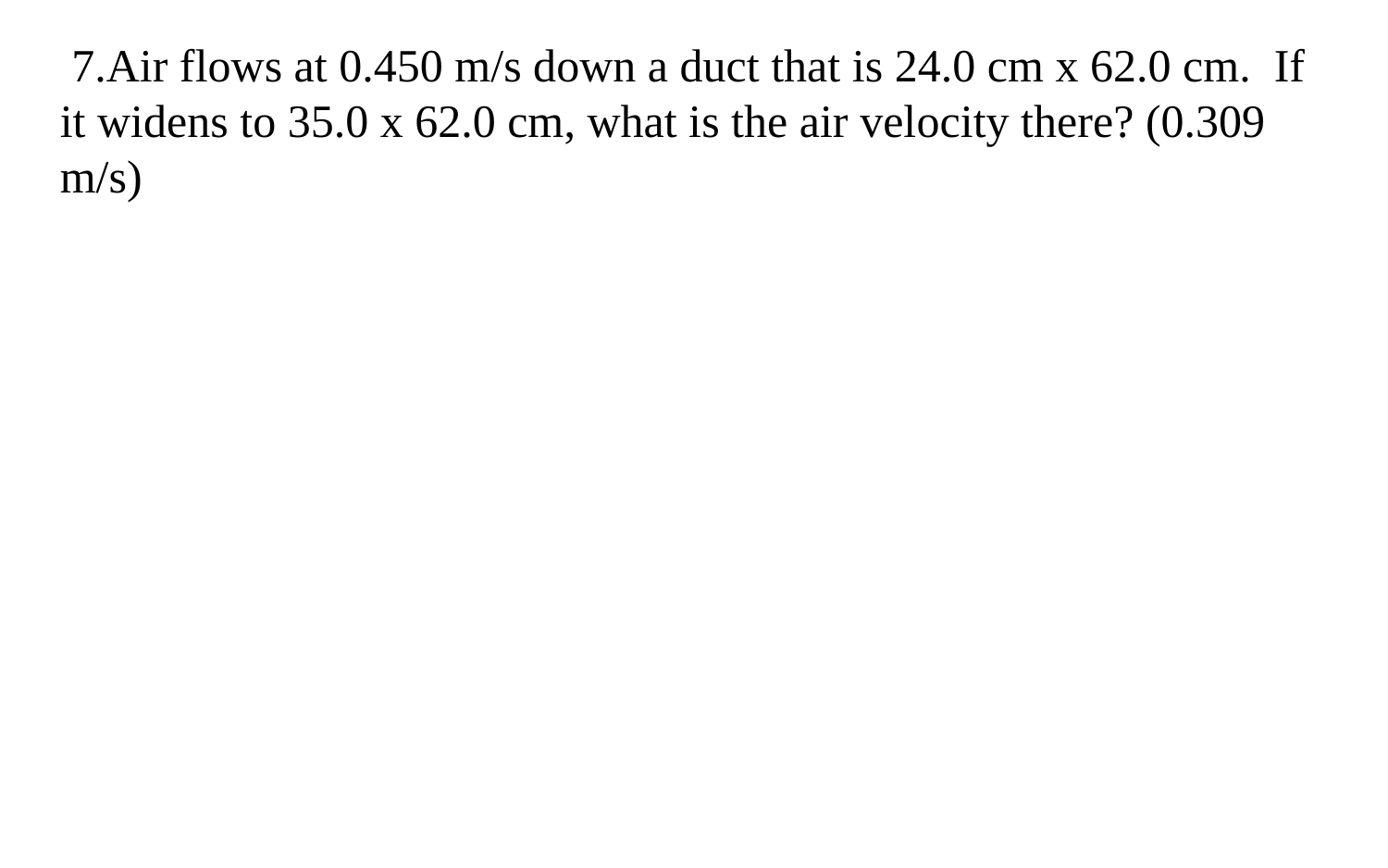

7.Air flows at 0.450 m/s down a duct that is 24.0 cm x 62.0 cm.  If it widens to 35.0 x 62.0 cm, what is the air velocity there? (0.309 m/s)